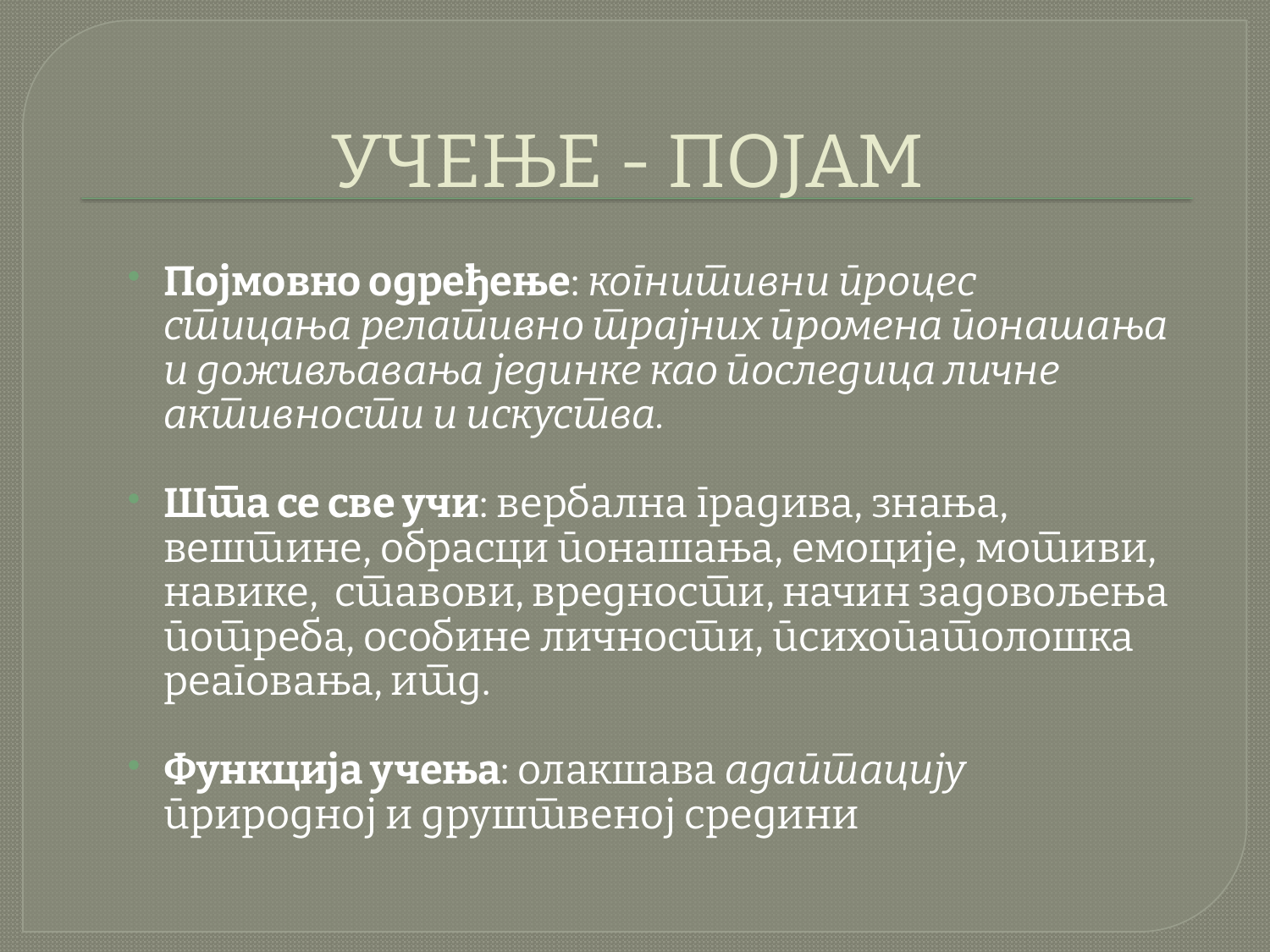

# УЧЕЊЕ - ПОЈАМ
Појмовно одређење: когнитивни процес стицања релативно трајних промена понашања и доживљавања јединке као последица личне активности и искуства.

Шта се све учи: вербална градива, знања, вештине, обрасци понашања, емоције, мотиви, навике,  ставови, вредности, начин задовољења потреба, особине личности, психопатолошка реаговања, итд.

Функција учења: олакшава адаптацију природној и друштвеној средини